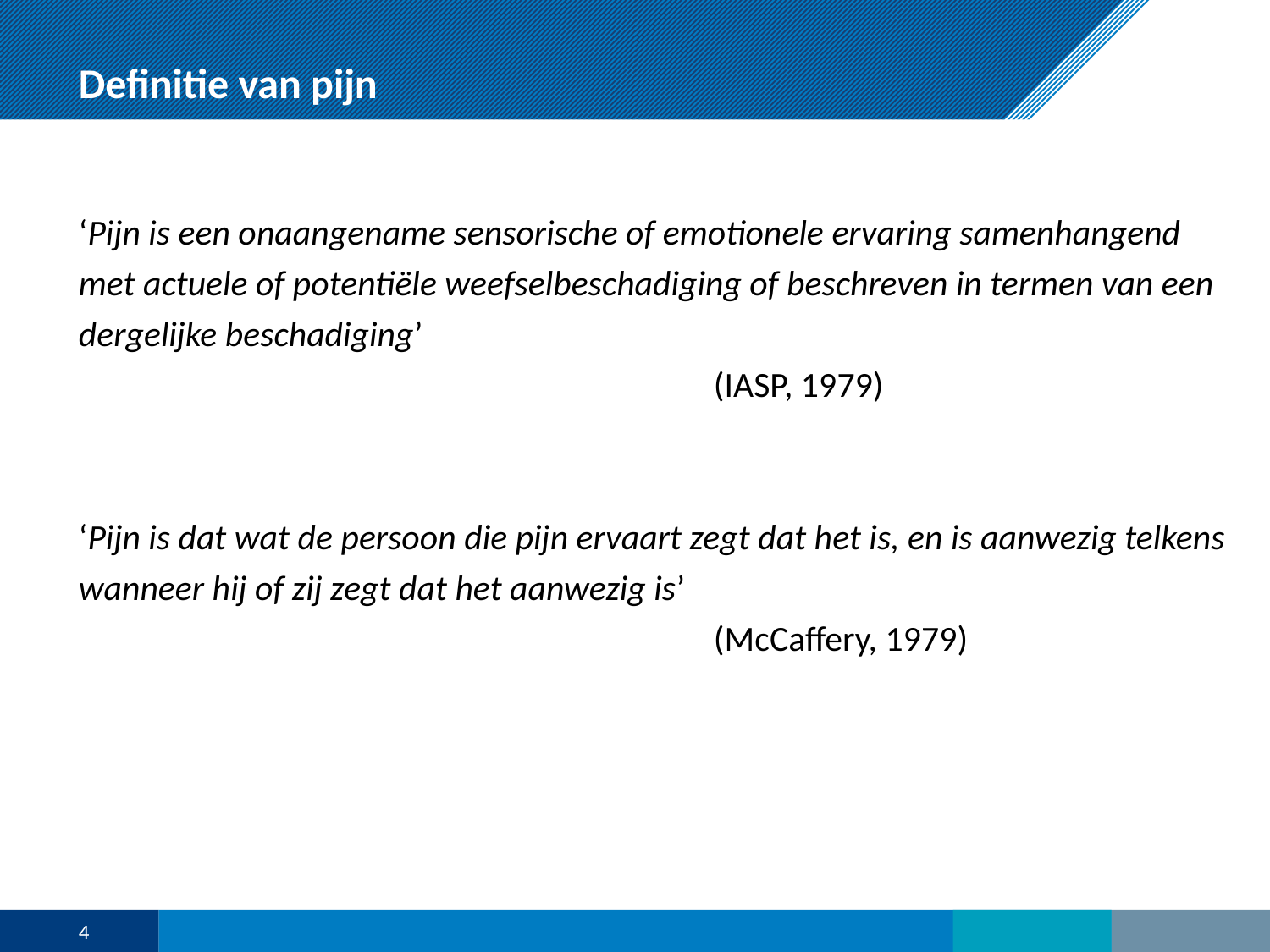

# Definitie van pijn

‘Pijn is een onaangename sensorische of emotionele ervaring samenhangend met actuele of potentiële weefselbeschadiging of beschreven in termen van een dergelijke beschadiging’
					(IASP, 1979)

‘Pijn is dat wat de persoon die pijn ervaart zegt dat het is, en is aanwezig telkens wanneer hij of zij zegt dat het aanwezig is’
					(McCaffery, 1979)

4